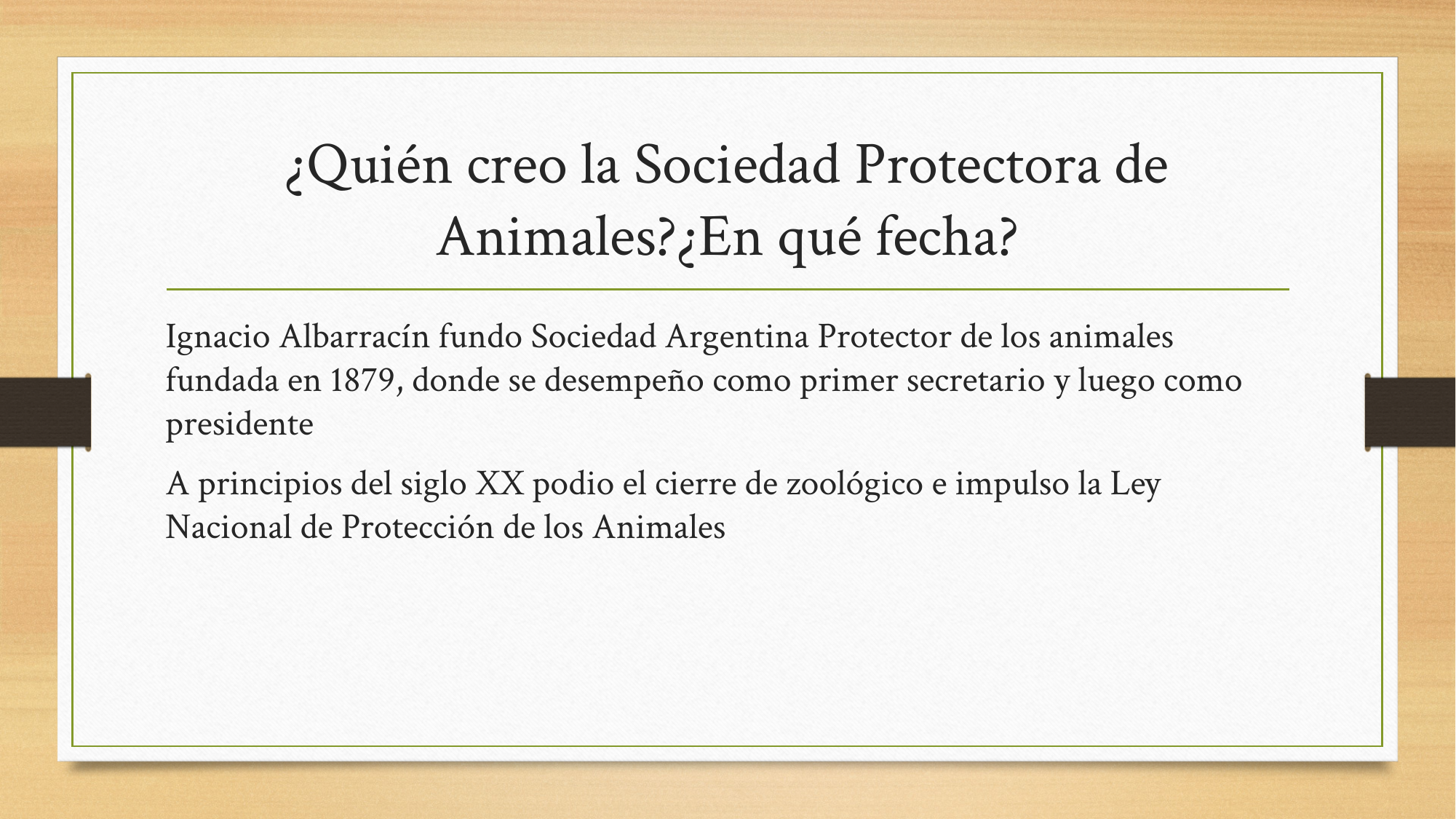

# ¿Quién creo la Sociedad Protectora de Animales?¿En qué fecha?
Ignacio Albarracín fundo Sociedad Argentina Protector de los animales fundada en 1879, donde se desempeño como primer secretario y luego como presidente
A principios del siglo XX podio el cierre de zoológico e impulso la Ley Nacional de Protección de los Animales